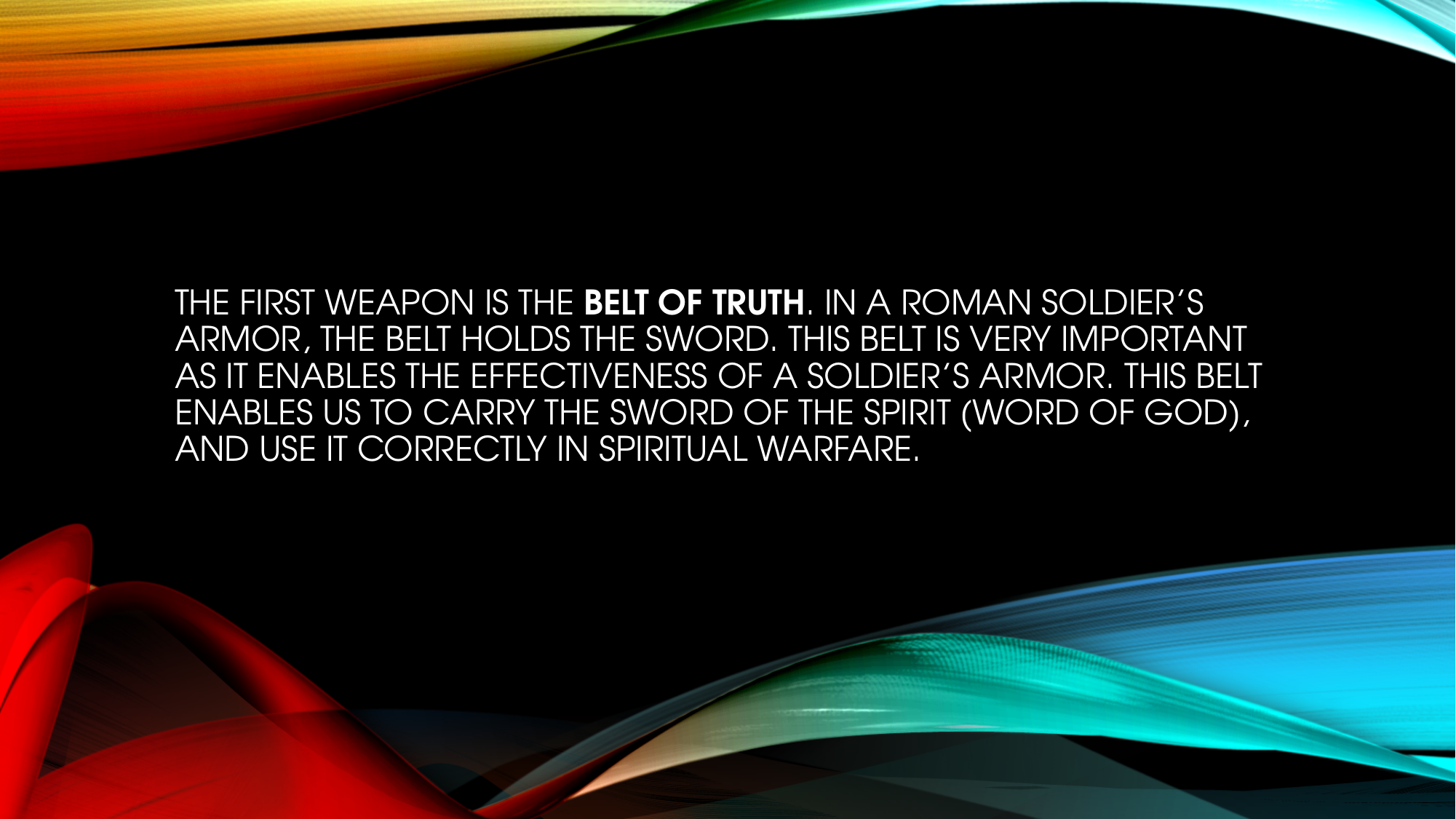

# the first weapon is the belt of truth. In a roman soldier’s armor, the belt holds the sword. This belt is very important as it enables the effectiveness of a soldier’s armor. This belt enables us to carry the sword of the spirit (word of god), and use it correctly in spiritual warfare.